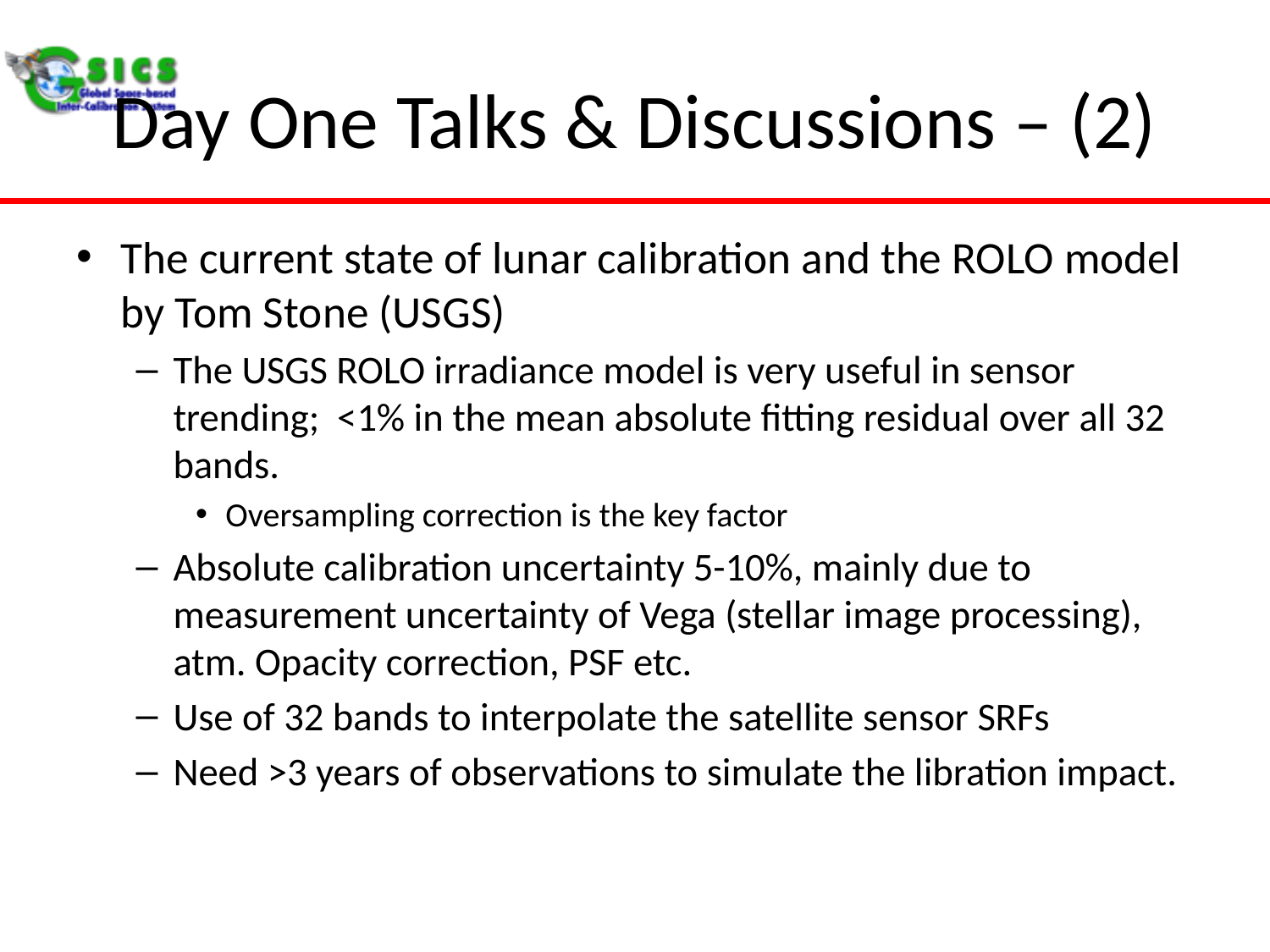

# Day One Talks & Discussions – (2)
The current state of lunar calibration and the ROLO model by Tom Stone (USGS)
The USGS ROLO irradiance model is very useful in sensor trending;  <1% in the mean absolute fitting residual over all 32 bands.
Oversampling correction is the key factor
Absolute calibration uncertainty 5-10%, mainly due to measurement uncertainty of Vega (stellar image processing), atm. Opacity correction, PSF etc.
Use of 32 bands to interpolate the satellite sensor SRFs
Need >3 years of observations to simulate the libration impact.